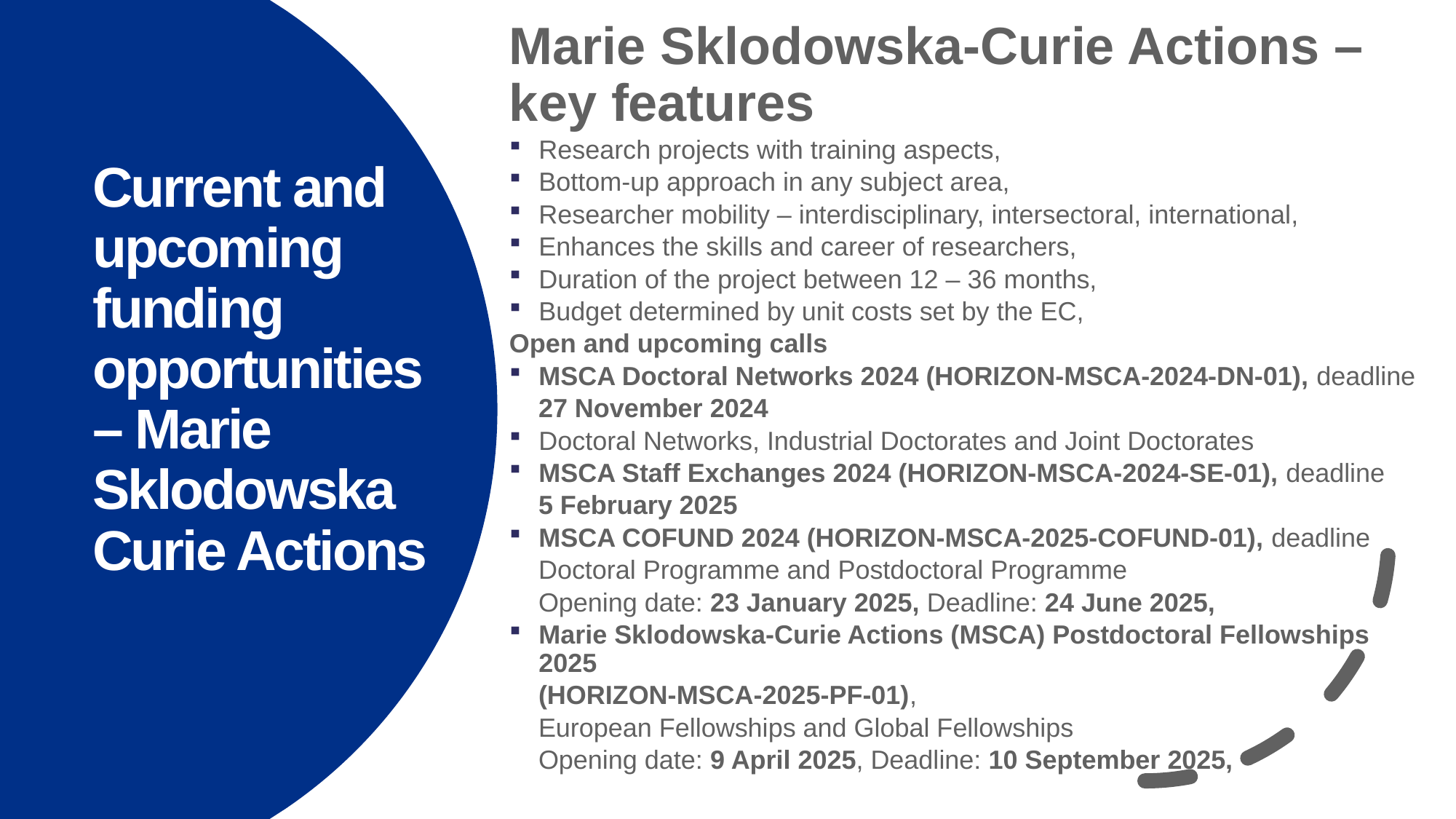

Marie Sklodowska-Curie Actions – key features
Research projects with training aspects,
Bottom-up approach in any subject area,
Researcher mobility – interdisciplinary, intersectoral, international,
Enhances the skills and career of researchers,
Duration of the project between 12 – 36 months,
Budget determined by unit costs set by the EC,
Open and upcoming calls
MSCA Doctoral Networks 2024 (HORIZON-MSCA-2024-DN-01), deadline
    27 November 2024
Doctoral Networks, Industrial Doctorates and Joint Doctorates
MSCA Staff Exchanges 2024 (HORIZON-MSCA-2024-SE-01), deadline
    5 February 2025
MSCA COFUND 2024 (HORIZON-MSCA-2025-COFUND-01), deadline
    Doctoral Programme and Postdoctoral Programme
    Opening date: 23 January 2025, Deadline: 24 June 2025,
Marie Sklodowska-Curie Actions (MSCA) Postdoctoral Fellowships 2025
    (HORIZON-MSCA-2025-PF-01),
    European Fellowships and Global Fellowships
    Opening date: 9 April 2025, Deadline: 10 September 2025,

# Current and upcoming funding opportunities – Marie Sklodowska Curie Actions